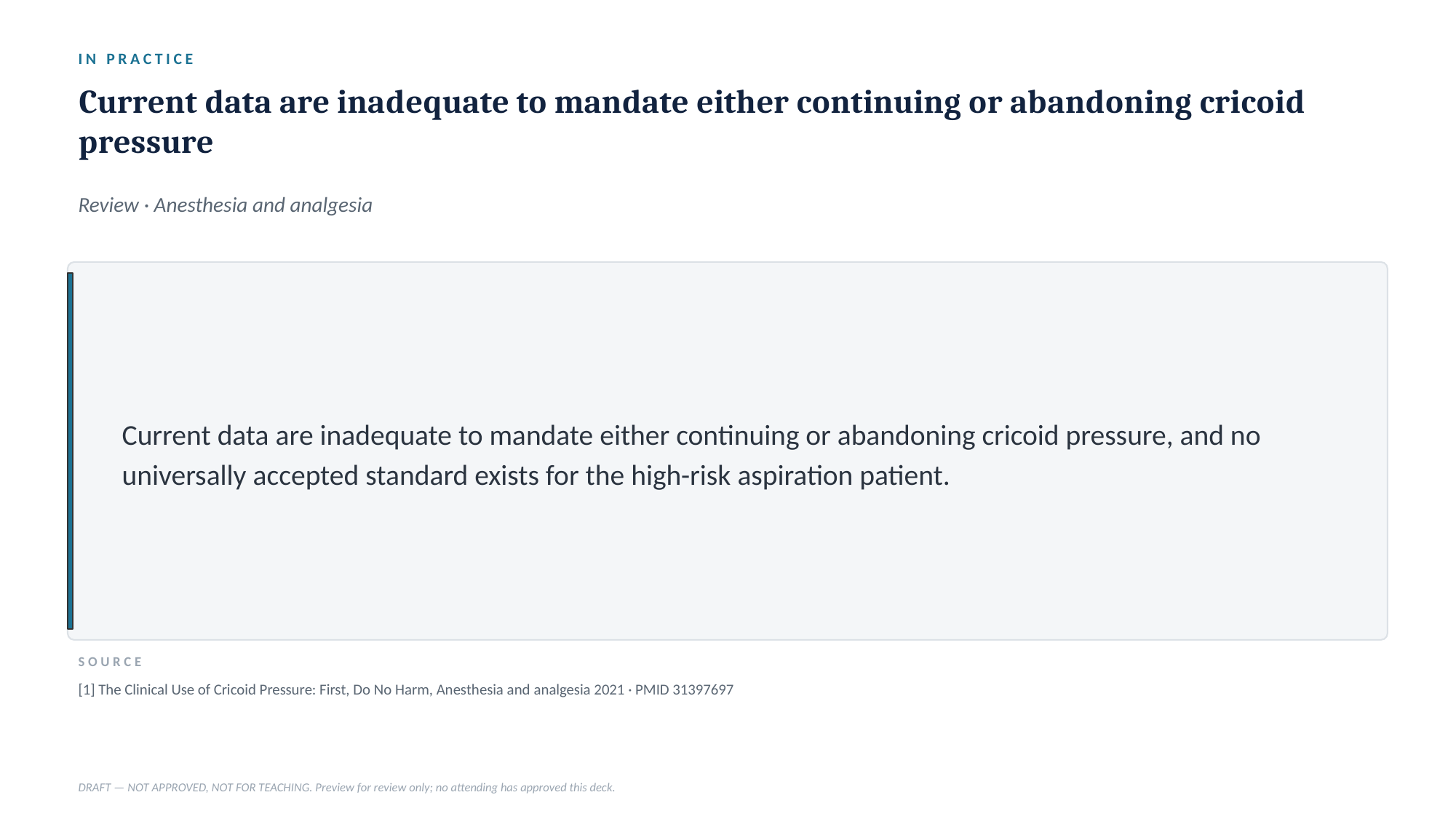

IN PRACTICE
Current data are inadequate to mandate either continuing or abandoning cricoid pressure
Review · Anesthesia and analgesia

Current data are inadequate to mandate either continuing or abandoning cricoid pressure, and no universally accepted standard exists for the high-risk aspiration patient.
SOURCE
[1] The Clinical Use of Cricoid Pressure: First, Do No Harm, Anesthesia and analgesia 2021 · PMID 31397697
DRAFT — NOT APPROVED, NOT FOR TEACHING. Preview for review only; no attending has approved this deck.